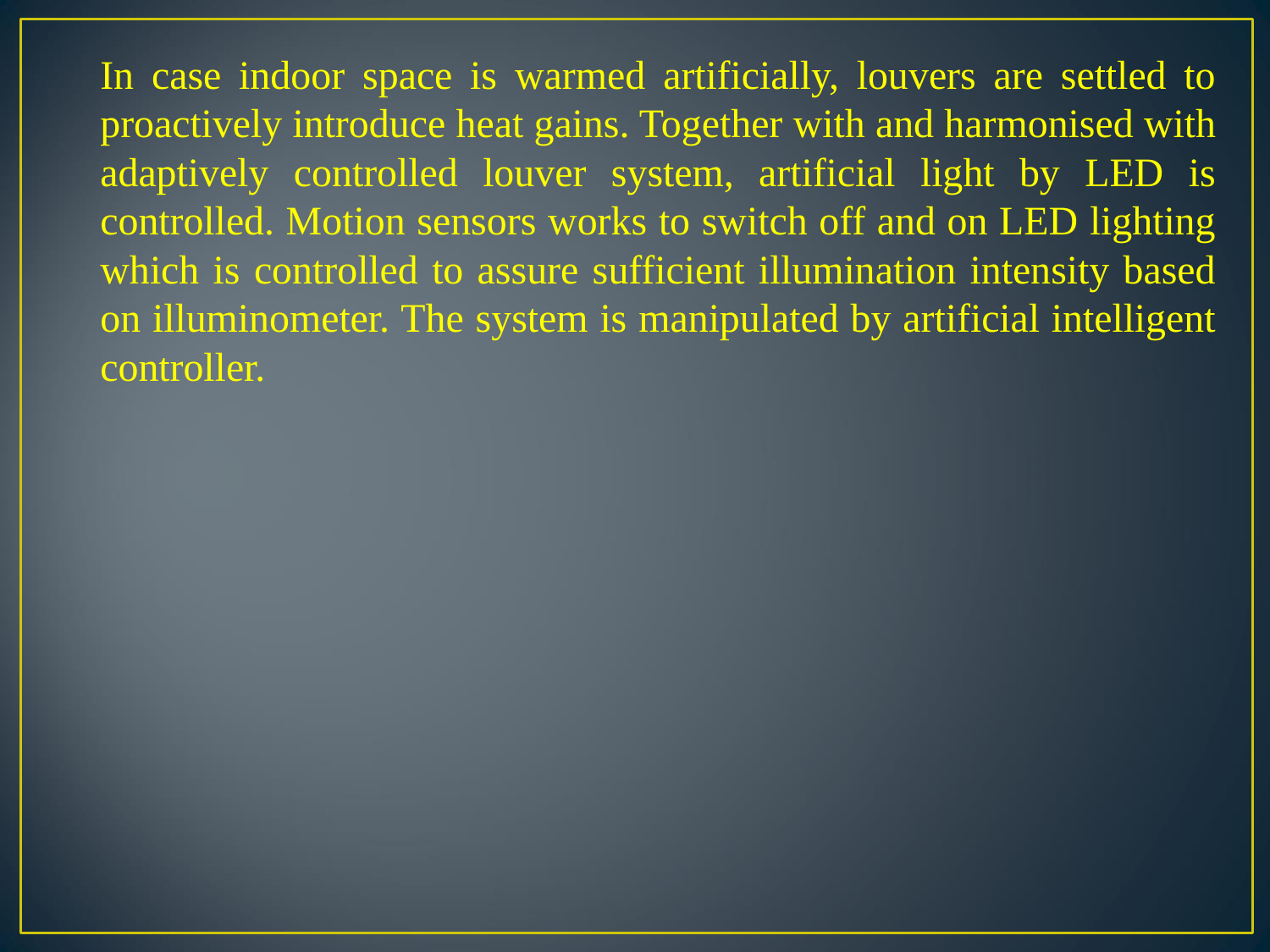

In case indoor space is warmed artificially, louvers are settled to proactively introduce heat gains. Together with and harmonised with adaptively controlled louver system, artificial light by LED is controlled. Motion sensors works to switch off and on LED lighting which is controlled to assure sufficient illumination intensity based on illuminometer. The system is manipulated by artificial intelligent controller.